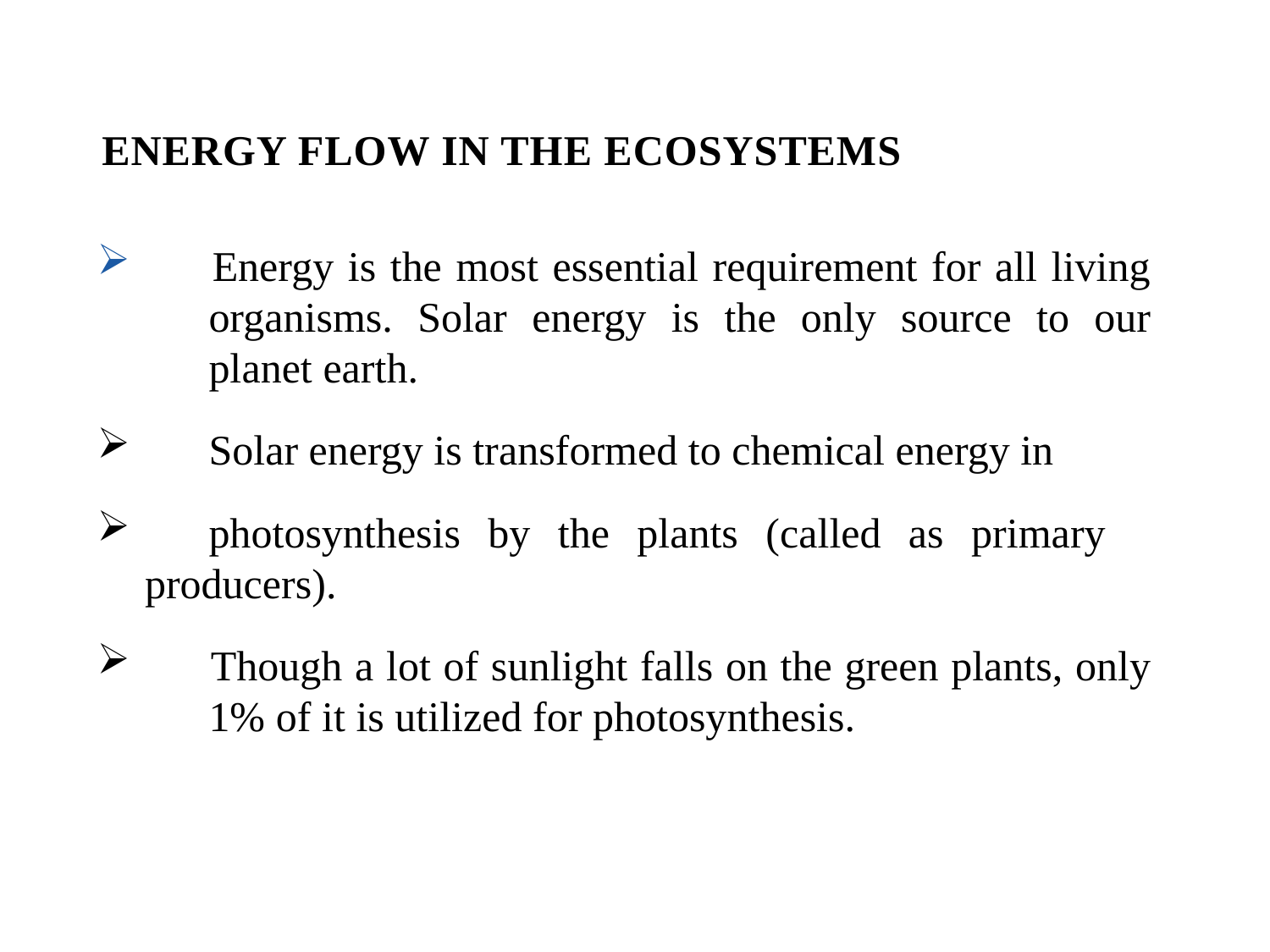

ENERGY FLOW IN THE ECOSYSTEMS
 	Energy is the most essential requirement for all living 	organisms. Solar energy is the only source to our 	planet earth.
 	Solar energy is transformed to chemical energy in
	photosynthesis by the plants (called as primary 	producers).
 	Though a lot of sunlight falls on the green plants, only 	1% of it is utilized for photosynthesis.